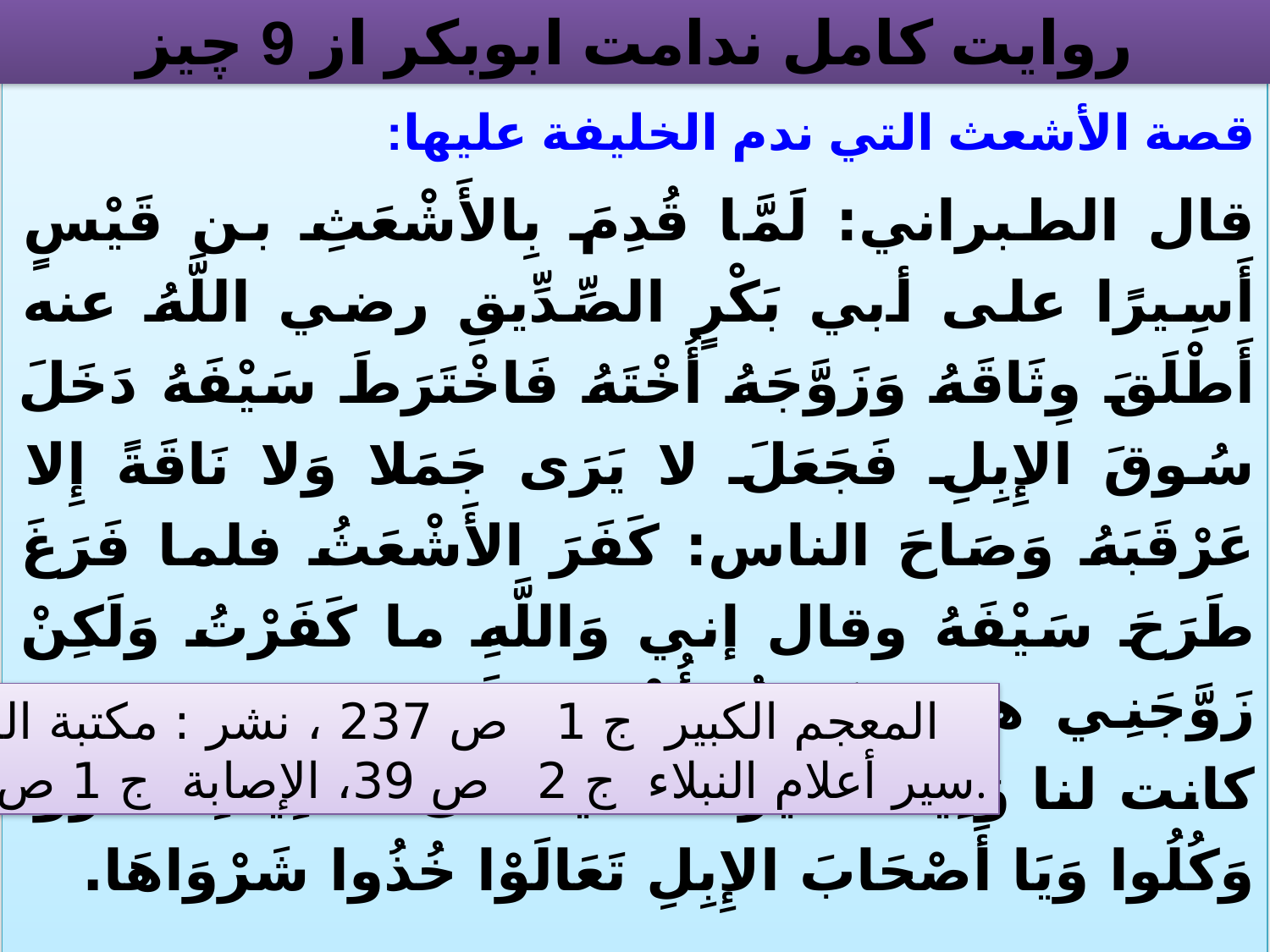

# روايت كامل ندامت ابوبكر از 9 چيز
قصة الأشعث التي ندم الخليفة عليها:
قال الطبراني: لَمَّا قُدِمَ بِالأَشْعَثِ بن قَيْسٍ أَسِيرًا على أبي بَكْرٍ الصِّدِّيقِ رضي اللَّهُ عنه أَطْلَقَ وِثَاقَهُ وَزَوَّجَهُ أُخْتَهُ فَاخْتَرَطَ سَيْفَهُ دَخَلَ سُوقَ الإِبِلِ فَجَعَلَ لا يَرَى جَمَلا وَلا نَاقَةً إِلا عَرْقَبَهُ وَصَاحَ الناس: كَفَرَ الأَشْعَثُ فلما فَرَغَ طَرَحَ سَيْفَهُ وقال إني وَاللَّهِ ما كَفَرْتُ وَلَكِنْ زَوَّجَنِي هذا الرَّجُلُ أُخْتَهُ وَلَوْ كنا في بِلادِنَا كانت لنا وَلِيمَةٌ غير هذه يا أَهْلَ الْمَدِينَةِ انْحَرُوا وَكُلُوا وَيَا أَصْحَابَ الإِبِلِ تَعَالَوْا خُذُوا شَرْوَاهَا.

المعجم الكبير  ج 1   ص 237 ، نشر : مكتبة الزهراء
سير أعلام النبلاء  ج 2   ص 39، الإصابة  ج 1 ص 239.